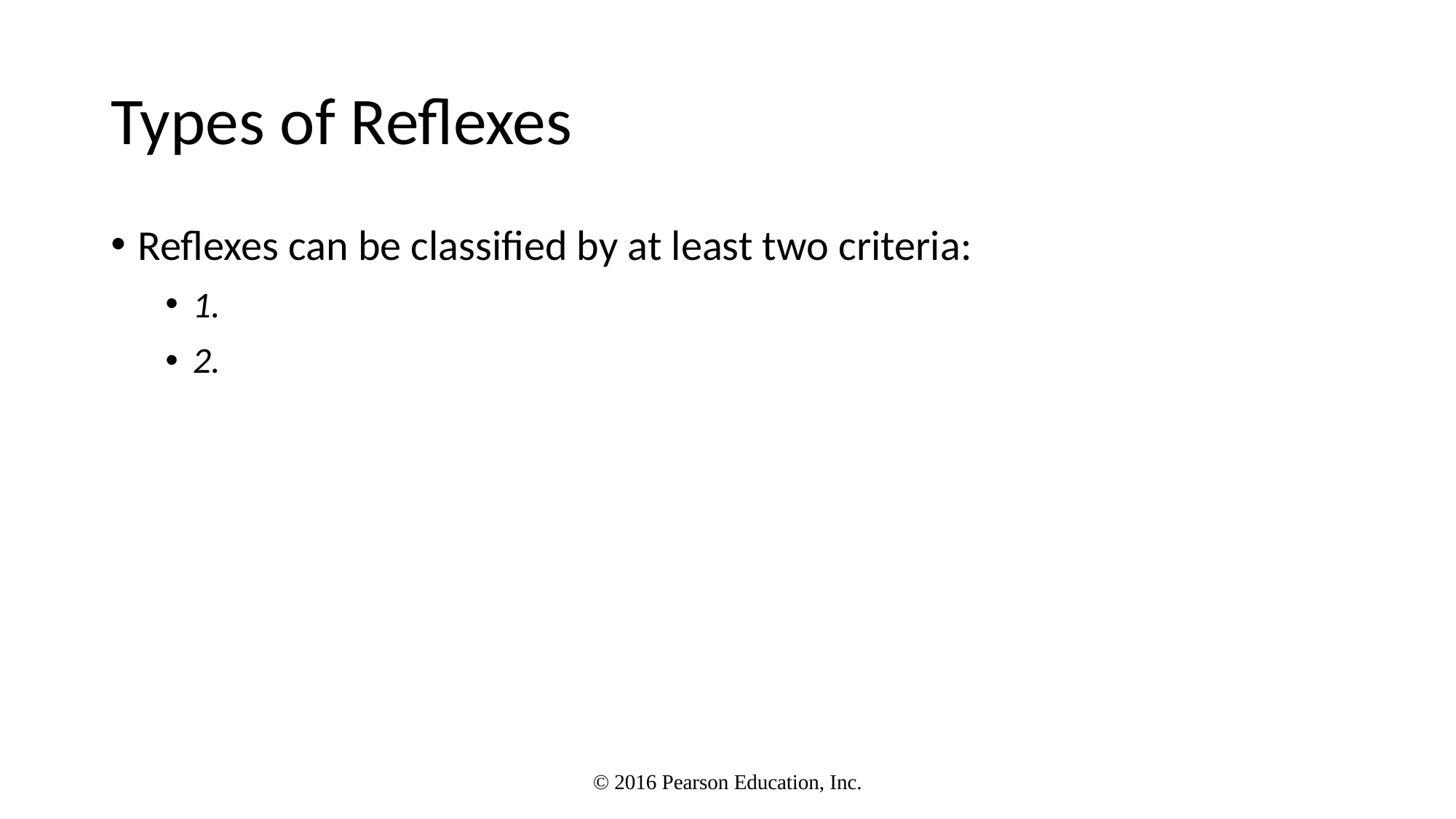

# Types of Reflexes
Reflexes can be classified by at least two criteria:
1.
2.
© 2016 Pearson Education, Inc.